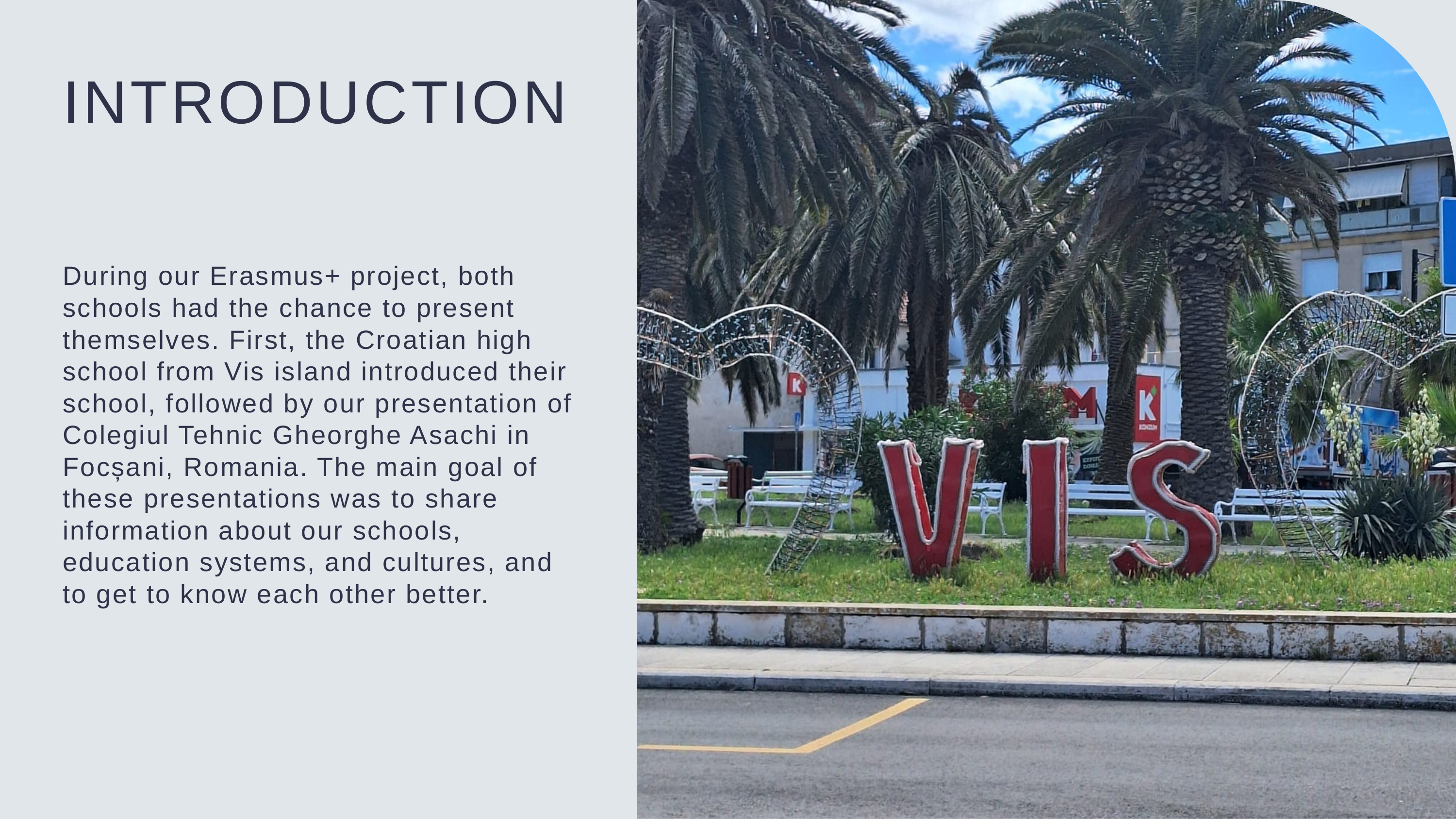

INTRODUCTION
During our Erasmus+ project, both schools had the chance to present themselves. First, the Croatian high school from Vis island introduced their school, followed by our presentation of Colegiul Tehnic Gheorghe Asachi in Focșani, Romania. The main goal of these presentations was to share information about our schools, education systems, and cultures, and to get to know each other better.